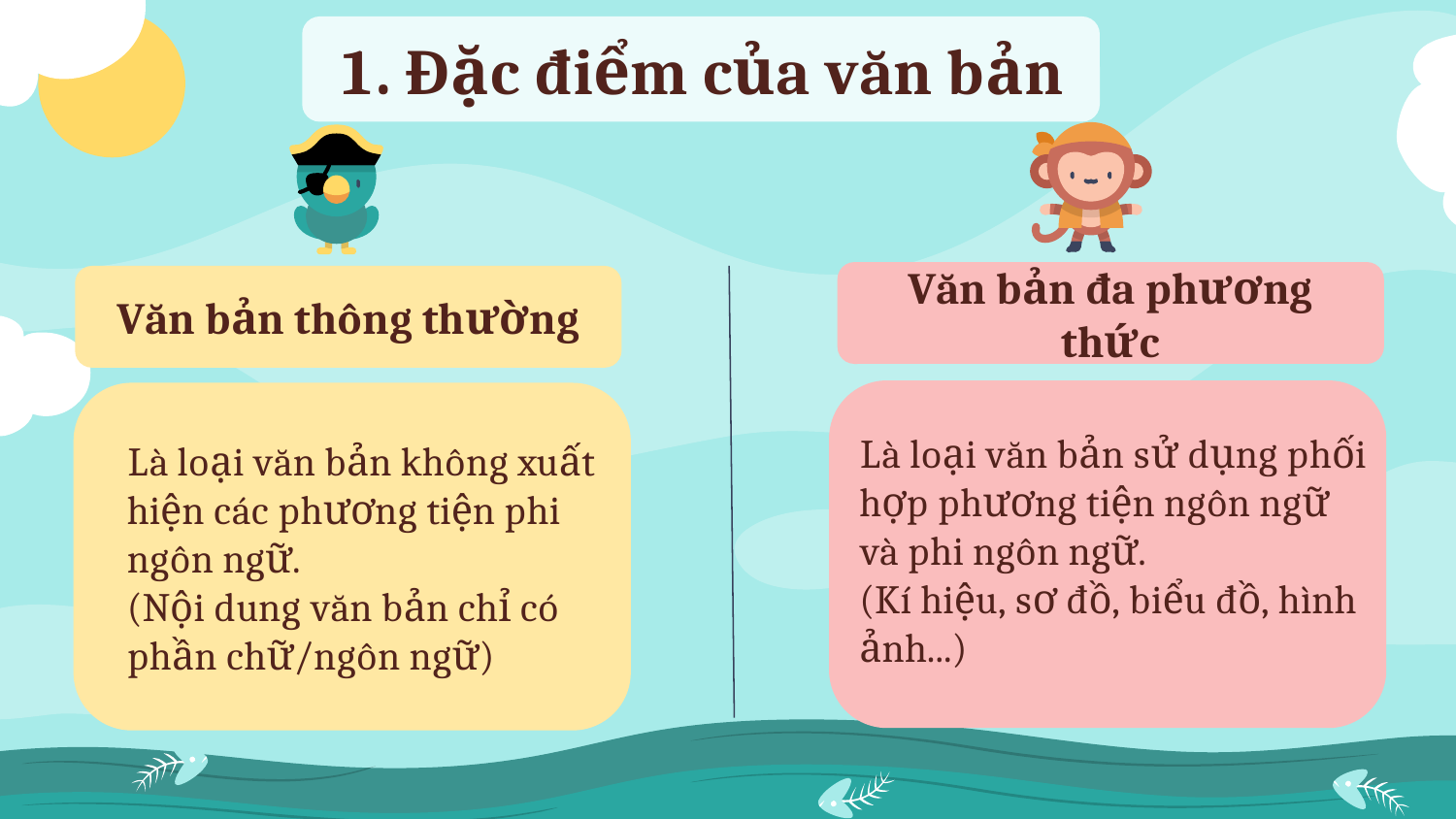

1. Đặc điểm của văn bản

Văn bản đa phương thức
Văn bản thông thường

Là loại văn bản sử dụng phối hợp phương tiện ngôn ngữ và phi ngôn ngữ.
(Kí hiệu, sơ đồ, biểu đồ, hình ảnh...)
Là loại văn bản không xuất hiện các phương tiện phi ngôn ngữ.
(Nội dung văn bản chỉ có phần chữ/ngôn ngữ)